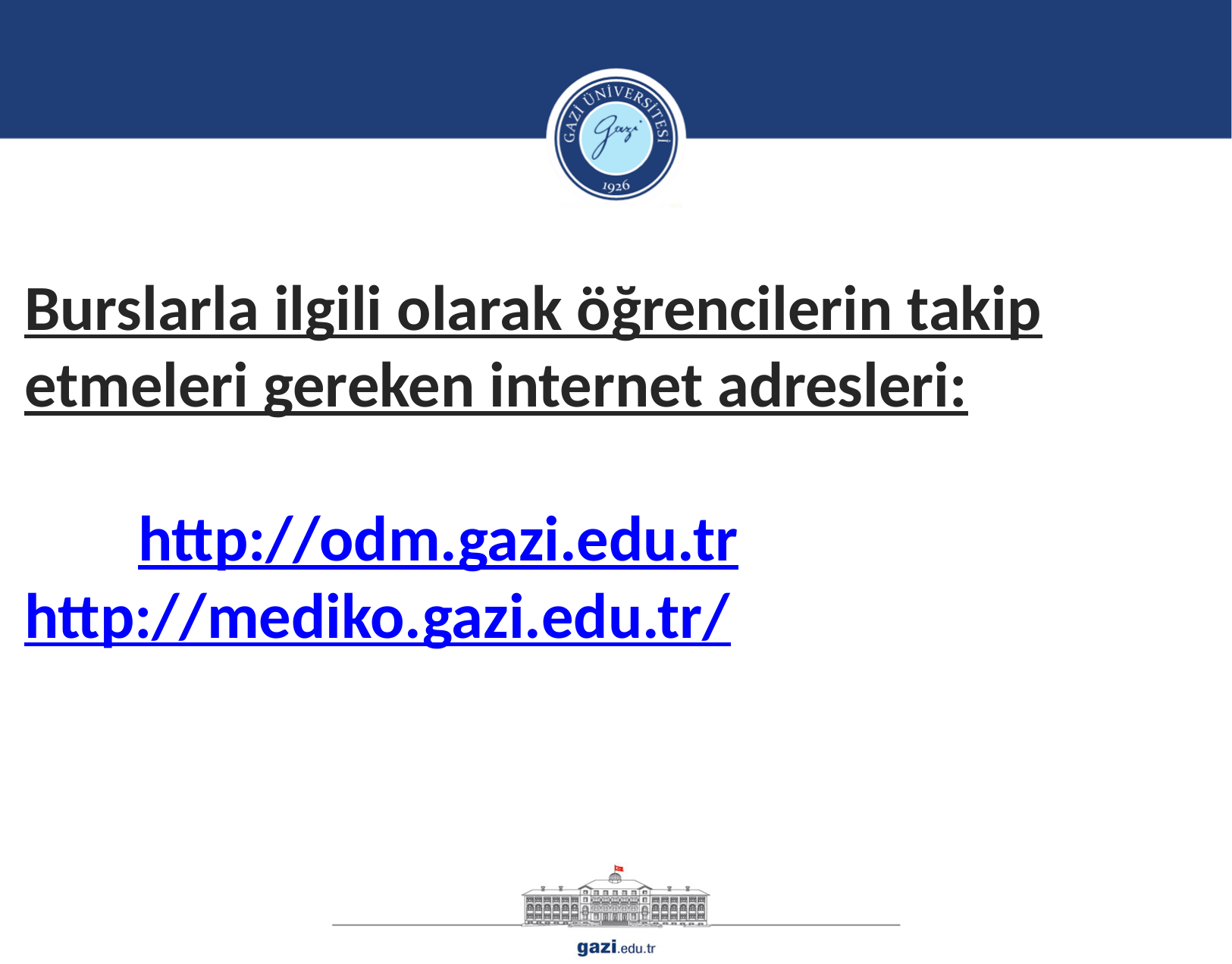

Burslarla ilgili olarak öğrencilerin takip etmeleri gereken internet adresleri:

	http://odm.gazi.edu.tr
http://mediko.gazi.edu.tr/